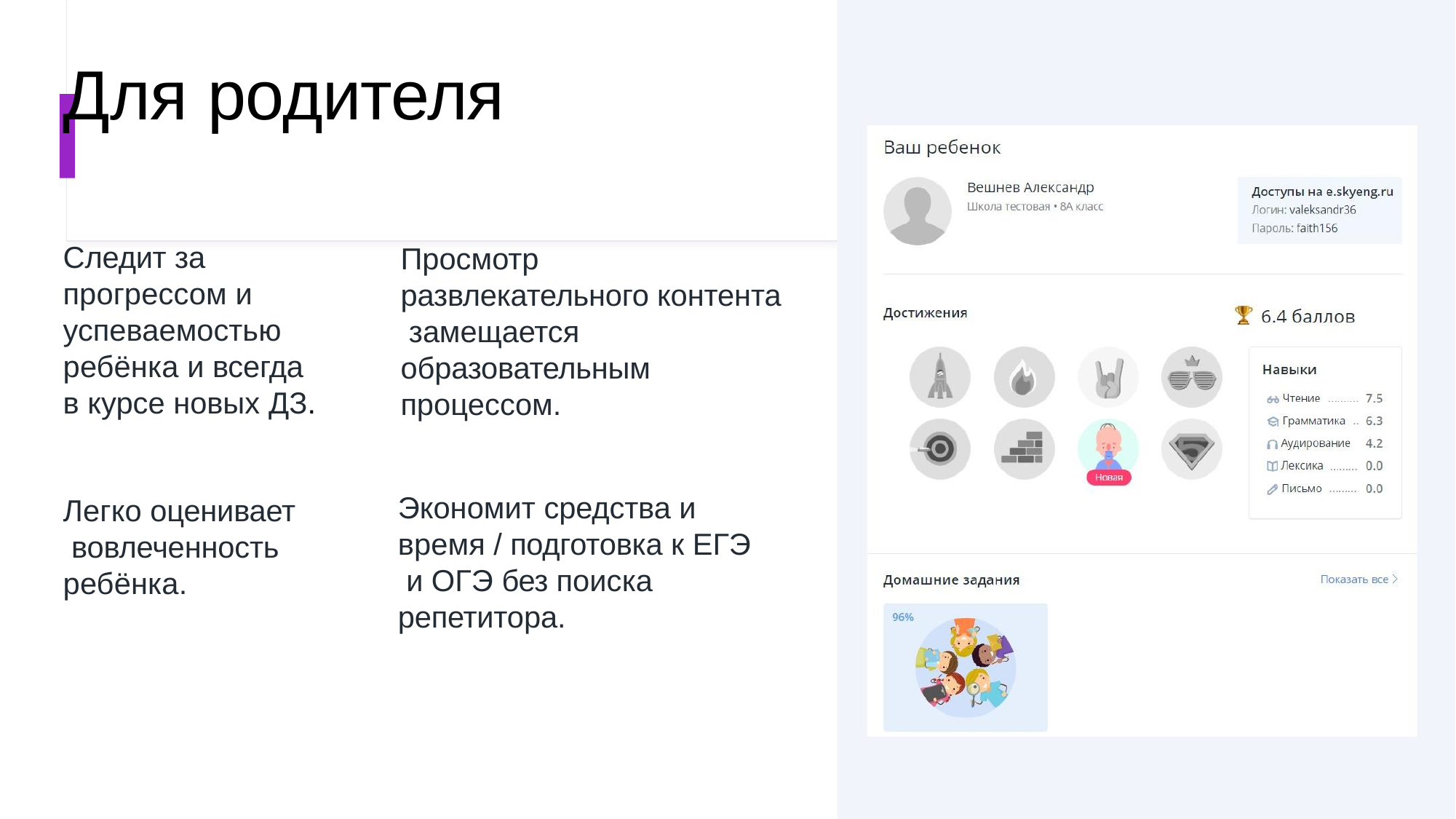

# Для родителя

Следит за  прогрессом и  успеваемостью  ребёнка и всегда  в курсе новых ДЗ.
Просмотр  развлекательного контента  замещается  образовательным  процессом.
Экономит средства и  время / подготовка к ЕГЭ  и ОГЭ без поиска
репетитора.
Легко оценивает  вовлеченность  ребёнка.